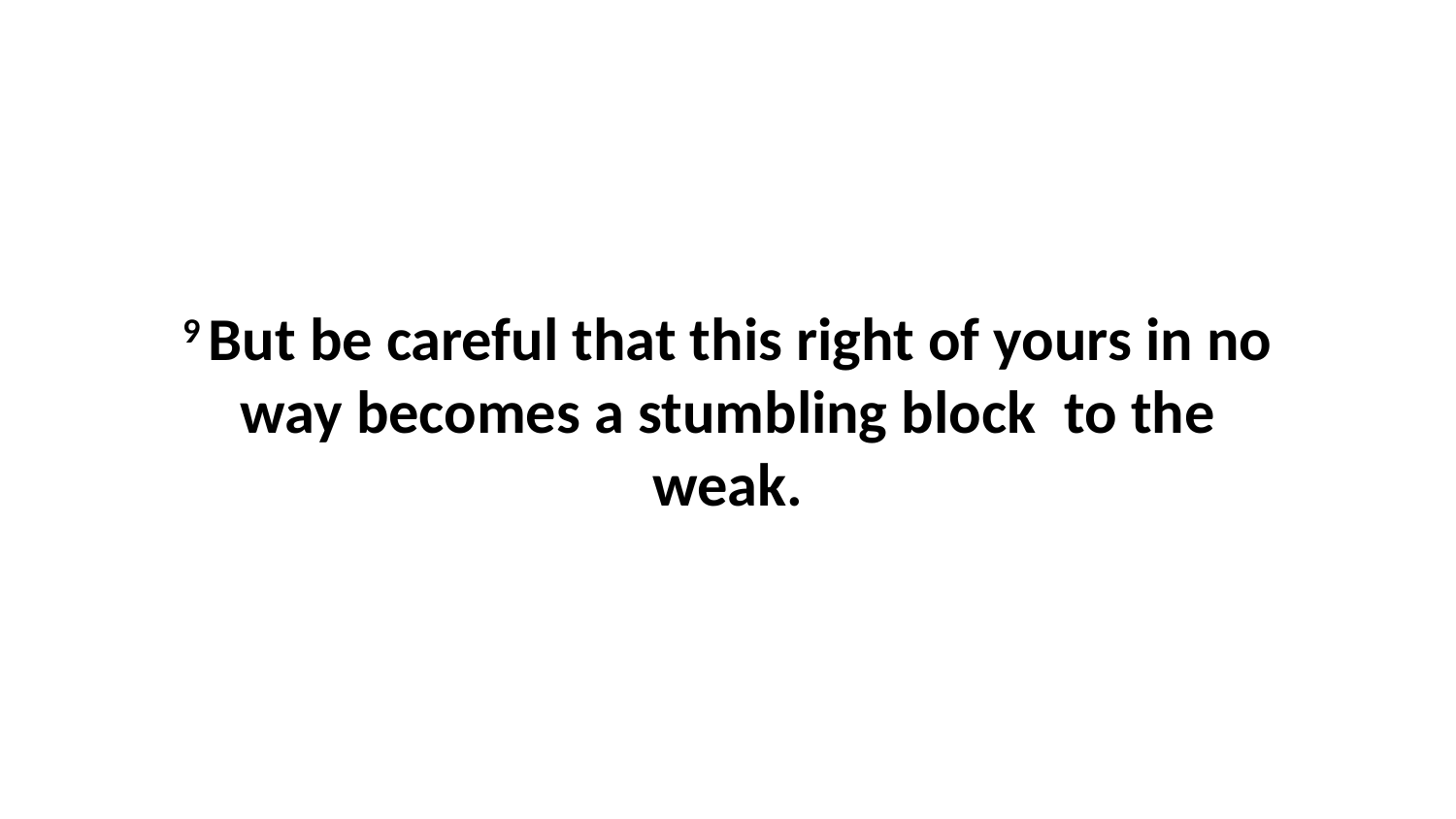

9 But be careful that this right of yours in no way becomes a stumbling block  to the weak.